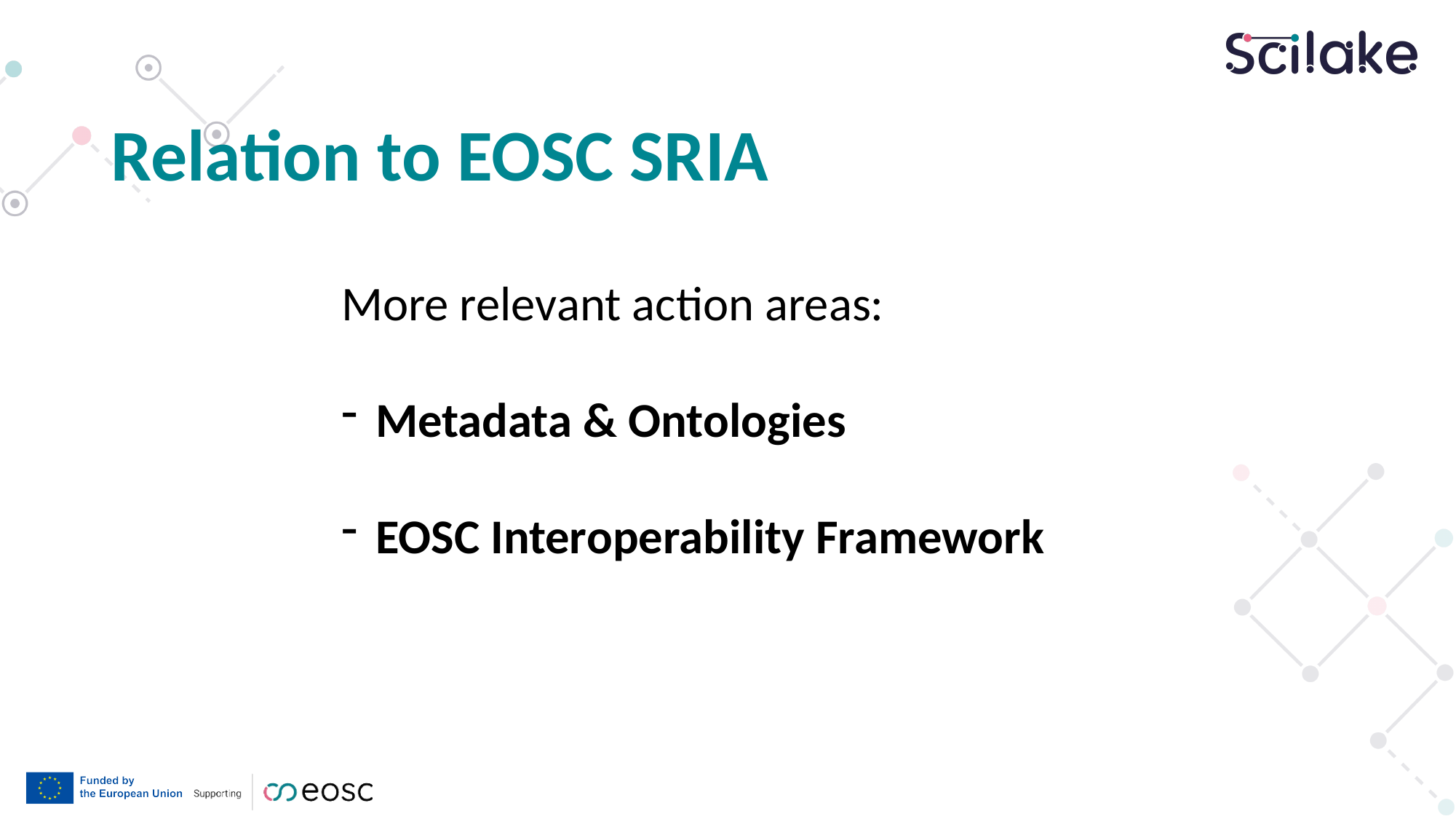

# Relation to EOSC SRIA
More relevant action areas:

Metadata & Ontologies

EOSC Interoperability Framework